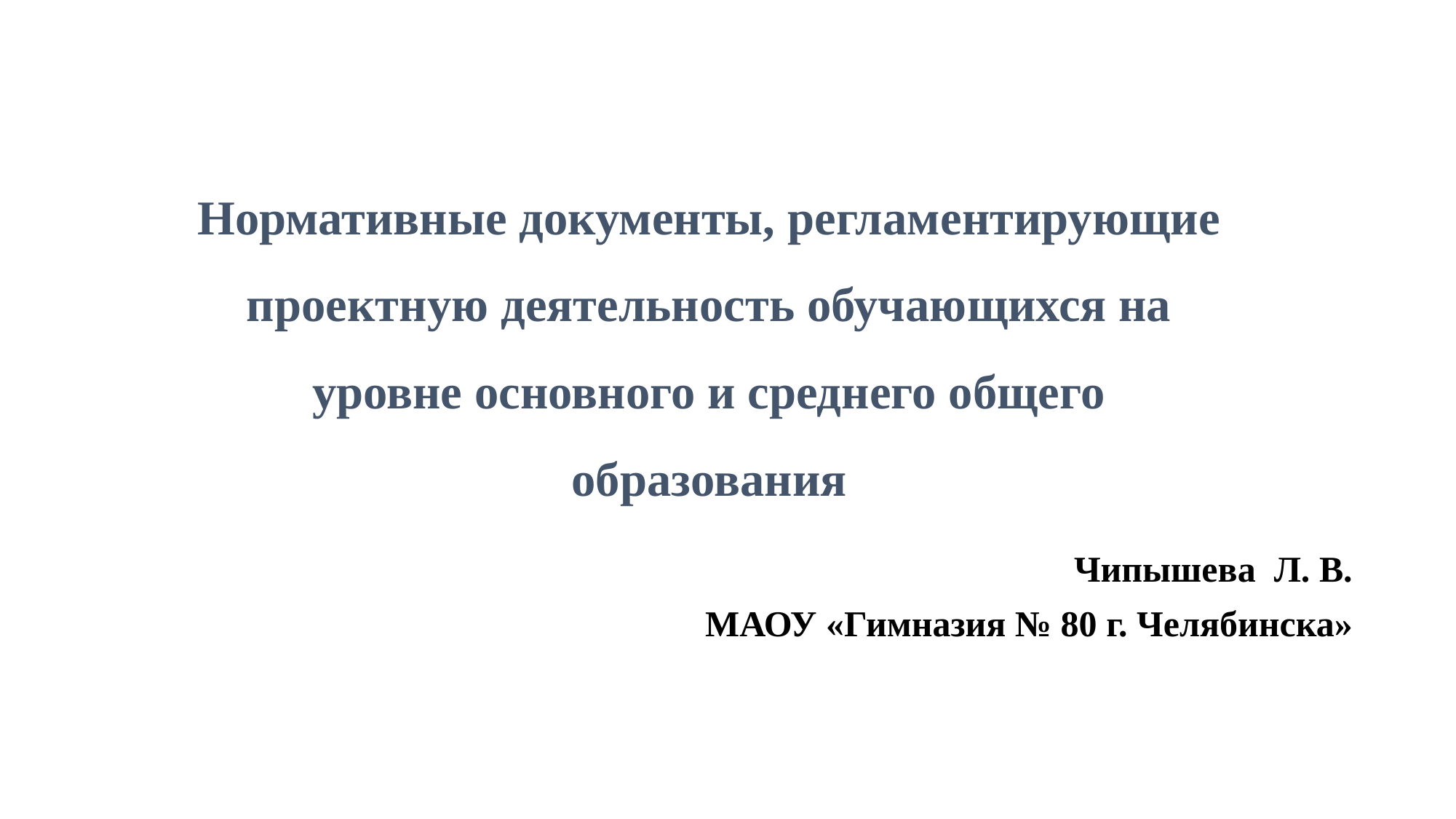

# Нормативные документы, регламентирующие проектную деятельность обучающихся на уровне основного и среднего общего образования
Чипышева  Л. В.
МАОУ «Гимназия № 80 г. Челябинска»